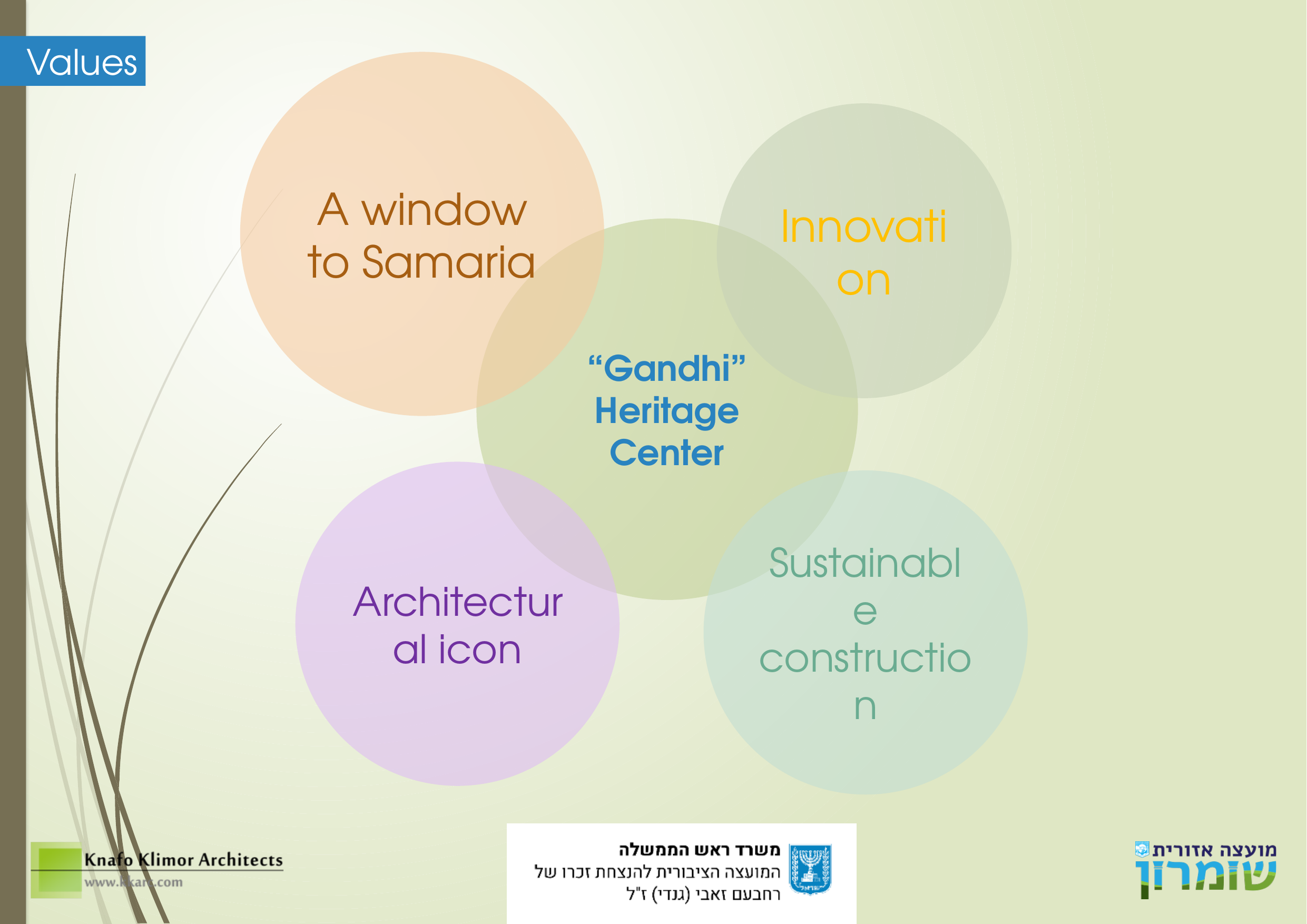

Values
A window to Samaria
Innovation
“Gandhi” Heritage Center
Architectural icon
Sustainable construction